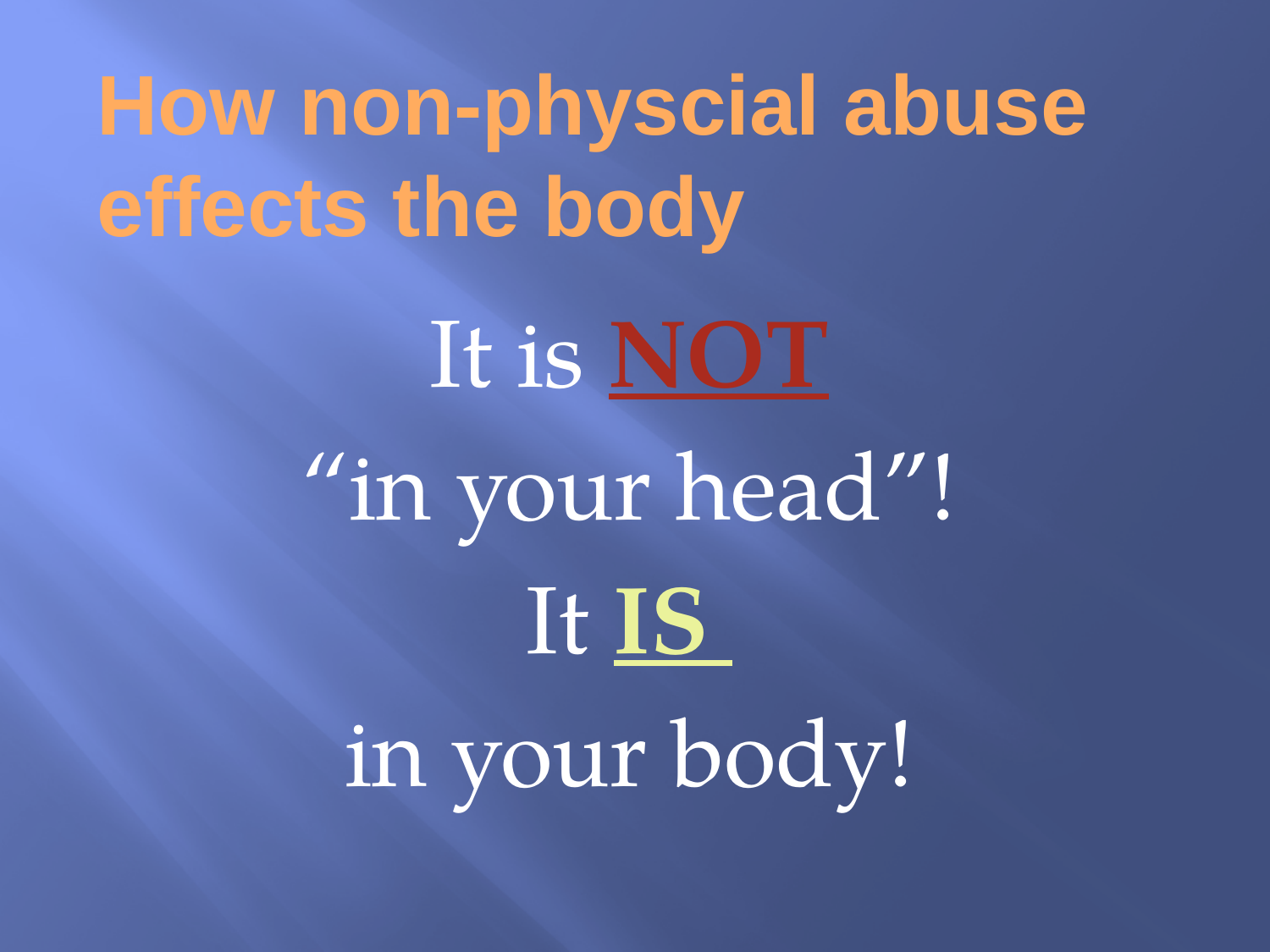

# How non-physcial abuse effects the body
It is NOT
“in your head”!
It IS
in your body!